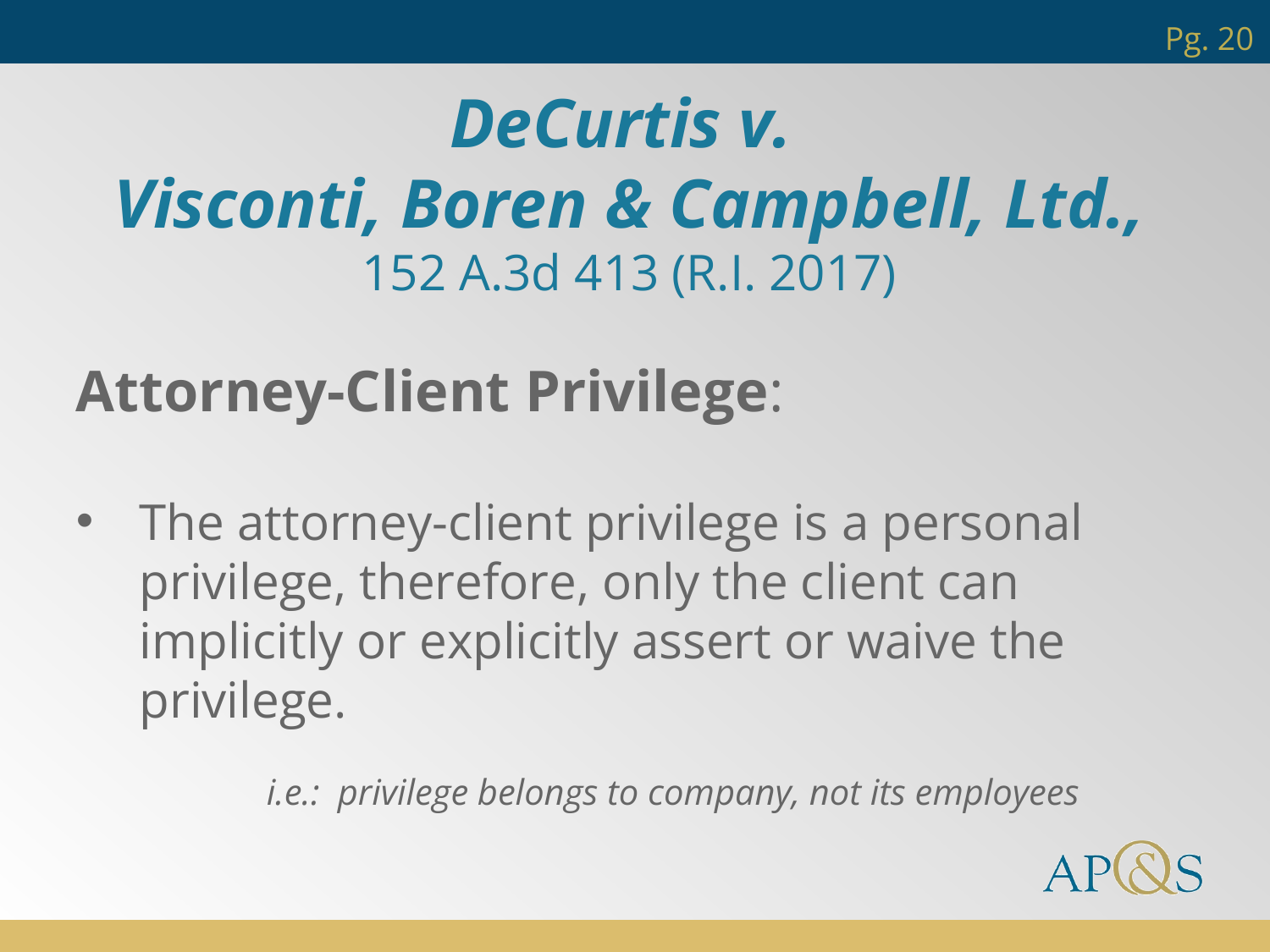

Pg. 20
DeCurtis v.
Visconti, Boren & Campbell, Ltd.,
152 A.3d 413 (R.I. 2017)
Attorney-Client Privilege:

The attorney-client privilege is a personal privilege, therefore, only the client can implicitly or explicitly assert or waive the privilege.

	i.e.:  privilege belongs to company, not its employees